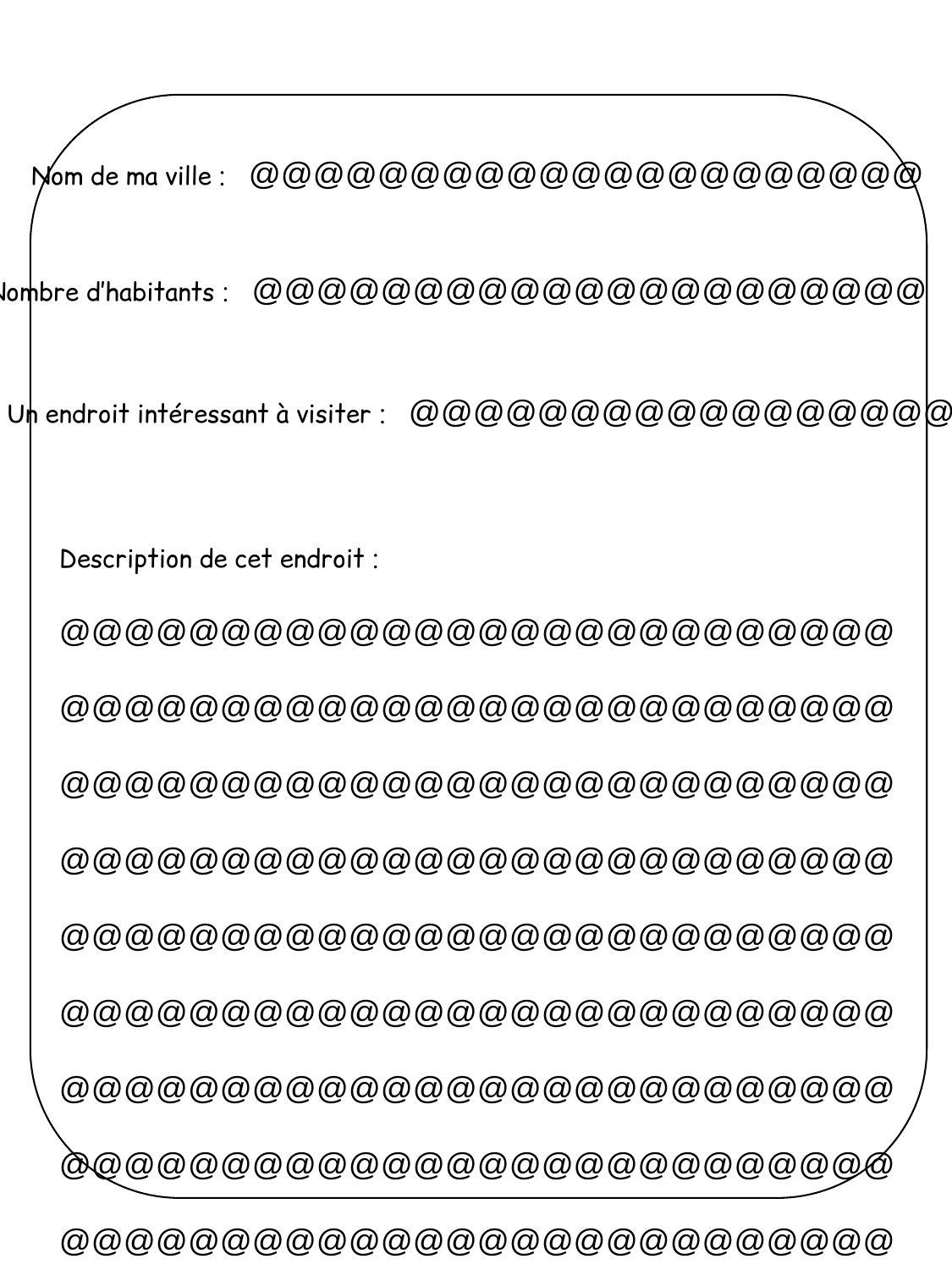

Nom de ma ville :   @@@@@@@@@@@@@@@@@@@@@
Nombre d’habitants :   @@@@@@@@@@@@@@@@@@@@@
Un endroit intéressant à visiter :   @@@@@@@@@@@@@@@@@
Description de cet endroit :   @@@@@@@@@@@@@@@@@@@@@@@@@@@@@@@@@@@@@@@@@@@@@@@@@@@@@@@@@@@@@@@@@@@@@@@@@@@@@@@@@@@@@@@@@@@@@@@@@@@@@@@@@@@@@@@@@@@@@@@@@@@@@@@@@@@@@@@@@@@@@@@@@@@@@@@@@@@@@@@@@@@@@@@@@@@@@@@@@@@@@@@@@@@@@@@@@@@@@@@@@@@@@@@@@@@@@@@@@@@@@@@@@@@@@@@@@@@@@@